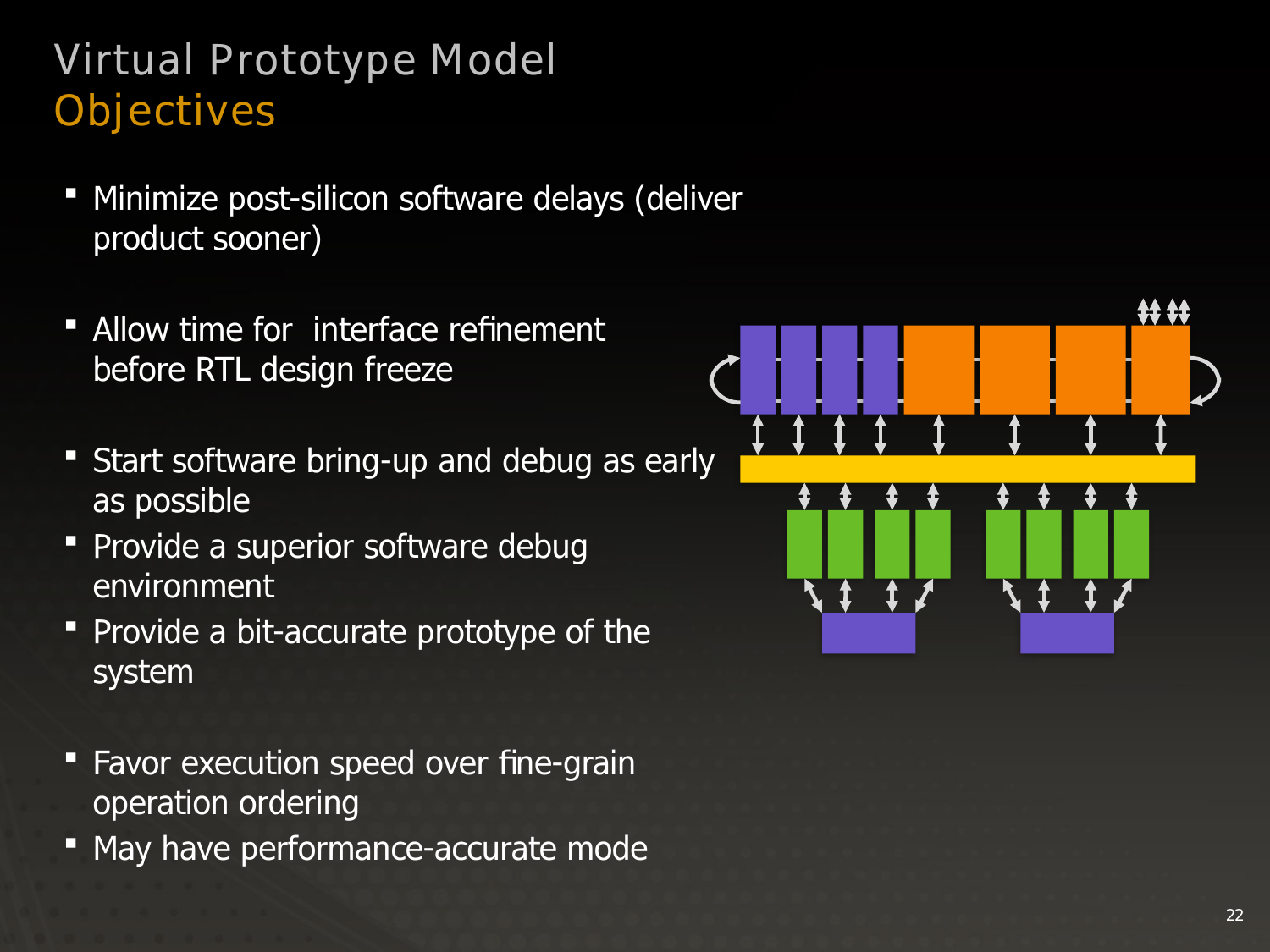

# Virtual Prototype Model Objectives
Minimize post-silicon software delays (deliver product sooner)

Allow time for  interface refinement
before RTL design freeze

Start software bring-up and debug as early as possible
Provide a superior software debug environment
Provide a bit-accurate prototype of the system

Favor execution speed over fine-grain operation ordering
May have performance-accurate mode